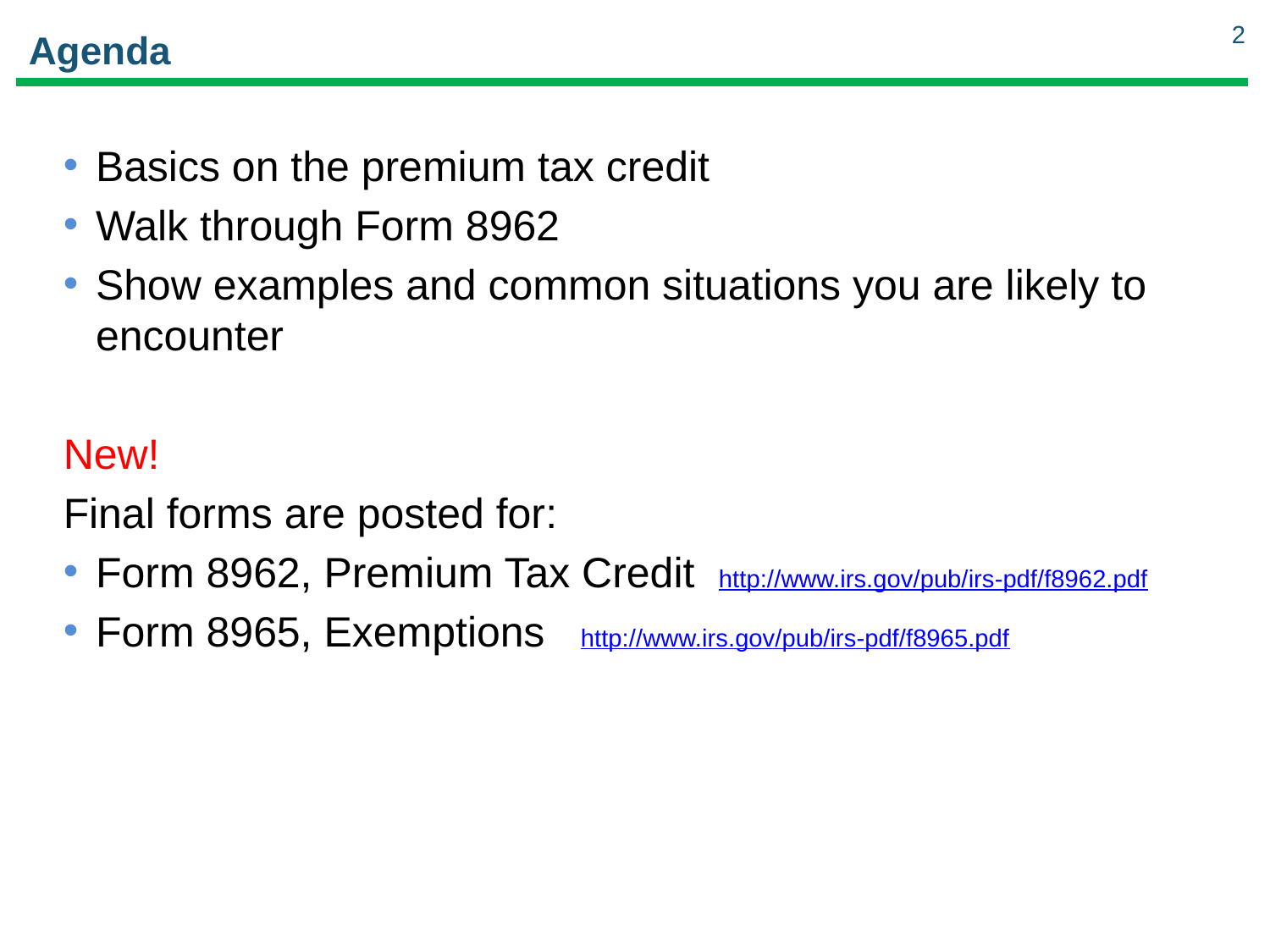

2
# Agenda
Basics on the premium tax credit
Walk through Form 8962
Show examples and common situations you are likely to encounter

New!
Final forms are posted for:
Form 8962, Premium Tax Credit  http://www.irs.gov/pub/irs-pdf/f8962.pdf
Form 8965, Exemptions   http://www.irs.gov/pub/irs-pdf/f8965.pdf